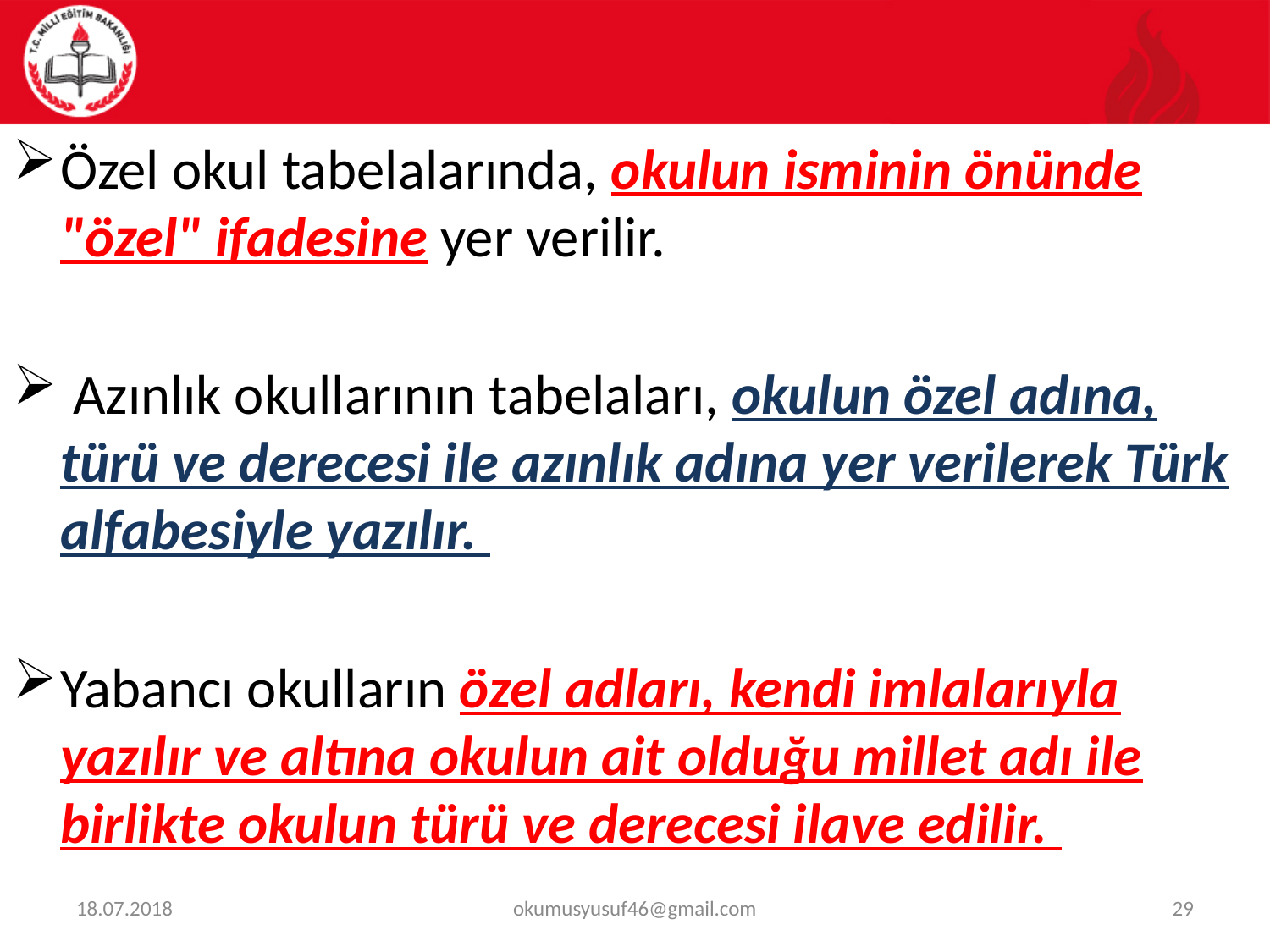

#
Özel okul tabelalarında, okulun isminin önünde "özel" ifadesine yer verilir.

 Azınlık okullarının tabelaları, okulun özel adına, türü ve derecesi ile azınlık adına yer verilerek Türk alfabesiyle yazılır.

Yabancı okulların özel adları, kendi imlalarıyla yazılır ve altına okulun ait olduğu millet adı ile birlikte okulun türü ve derecesi ilave edilir.

18.07.2018
okumusyusuf46@gmail.com
29